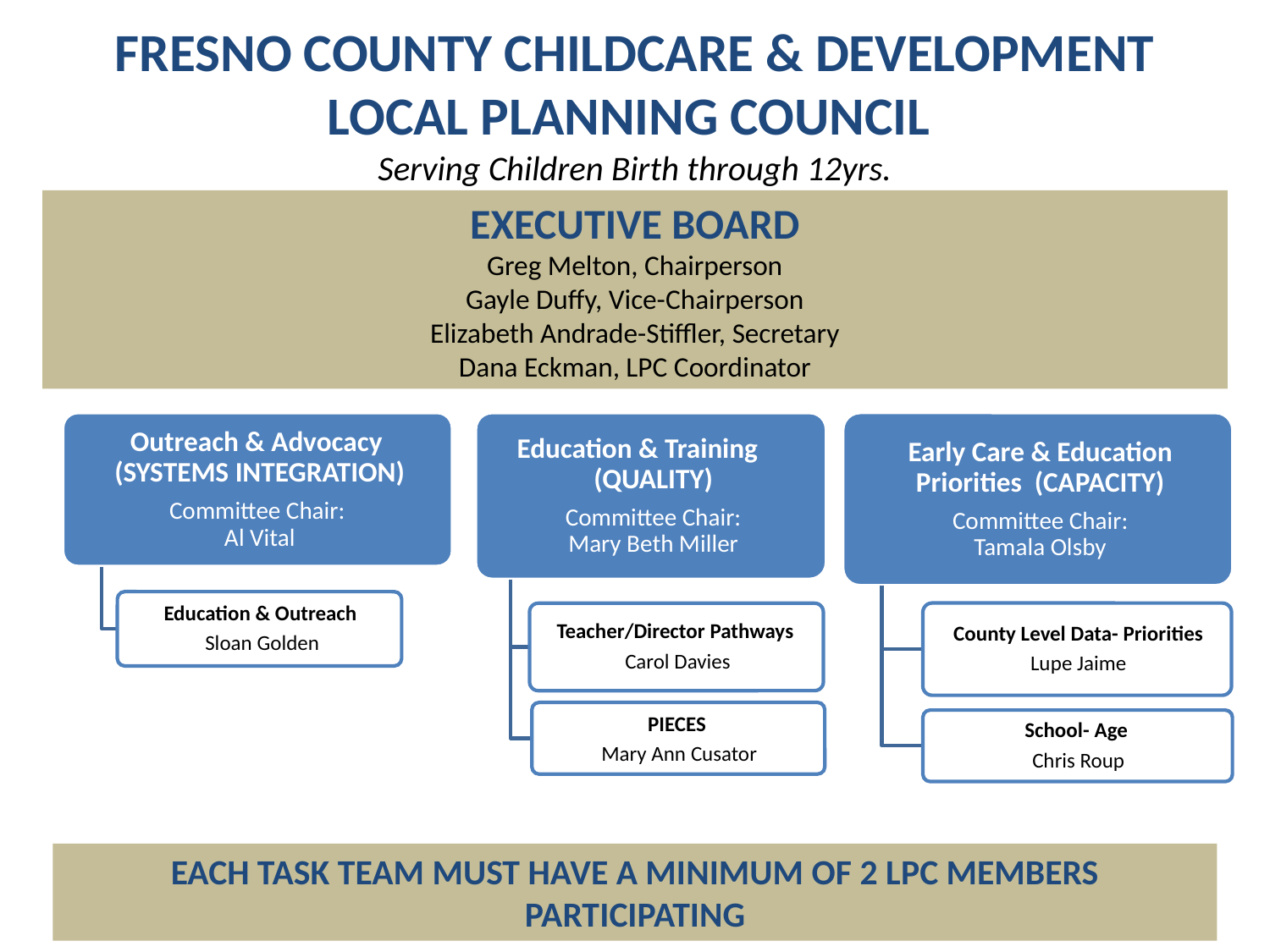

# FRESNO COUNTY CHILDCARE & DEVELOPMENT LOCAL PLANNING COUNCIL Serving Children Birth through 12yrs.
EXECUTIVE BOARD
Greg Melton, Chairperson
Gayle Duffy, Vice-Chairperson
Elizabeth Andrade-Stiffler, Secretary
Dana Eckman, LPC Coordinator
Outreach & Advocacy  (SYSTEMS INTEGRATION)
Committee Chair:
Al Vital
Education & Outreach
 Sloan Golden
Education & Training      (QUALITY)
Committee Chair:
Mary Beth Miller
Teacher/Director Pathways
Carol Davies

PIECES
Mary Ann Cusator

Early Care & Education Priorities  (CAPACITY)
Committee Chair:
Tamala Olsby
County Level Data- Priorities
Lupe Jaime
School- Age
Chris Roup
Each Task Team Must Have a Minimum of 2 LPC Members Participating